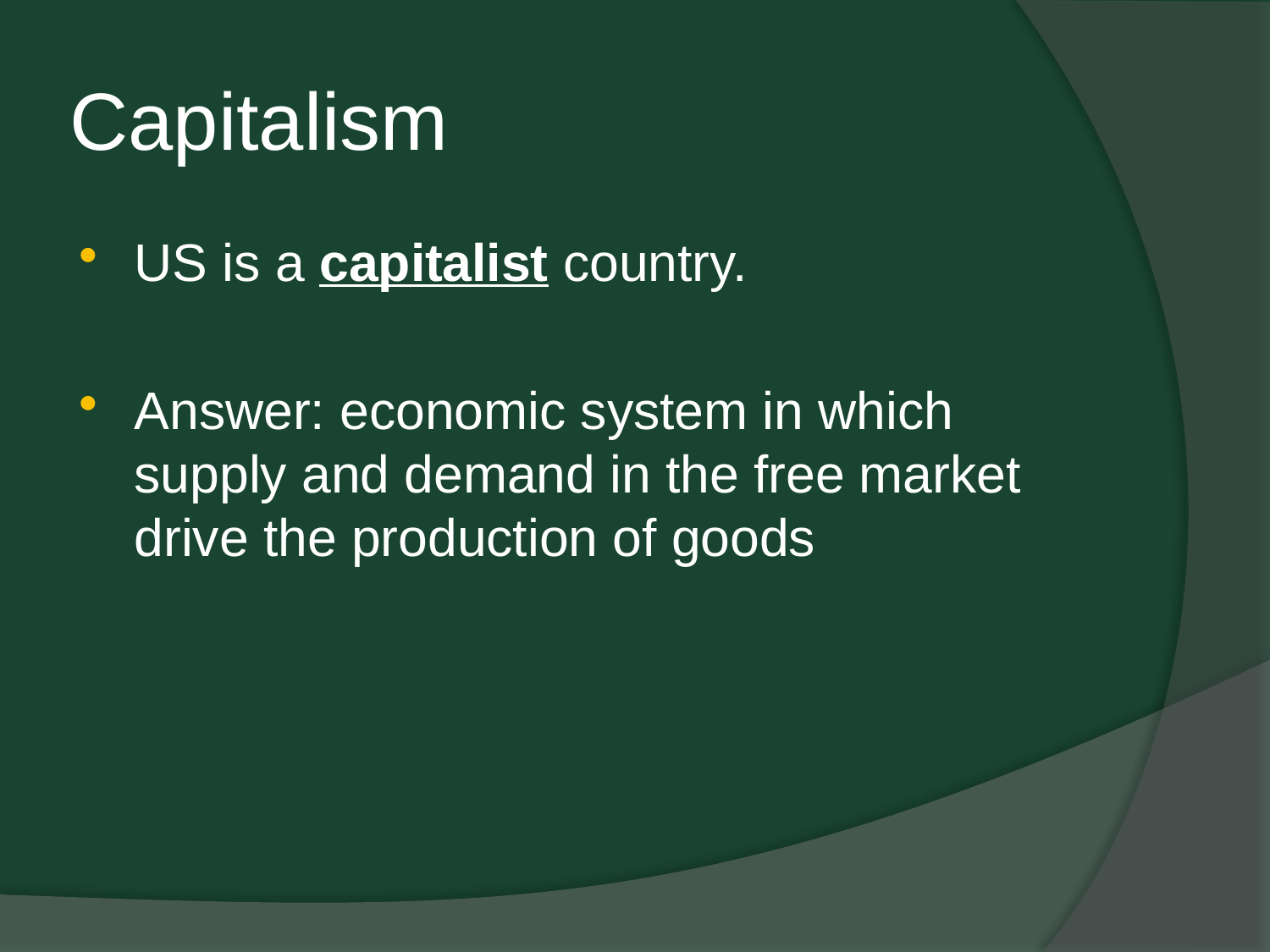

# Capitalism
US is a capitalist country.

Answer: economic system in which supply and demand in the free market drive the production of goods